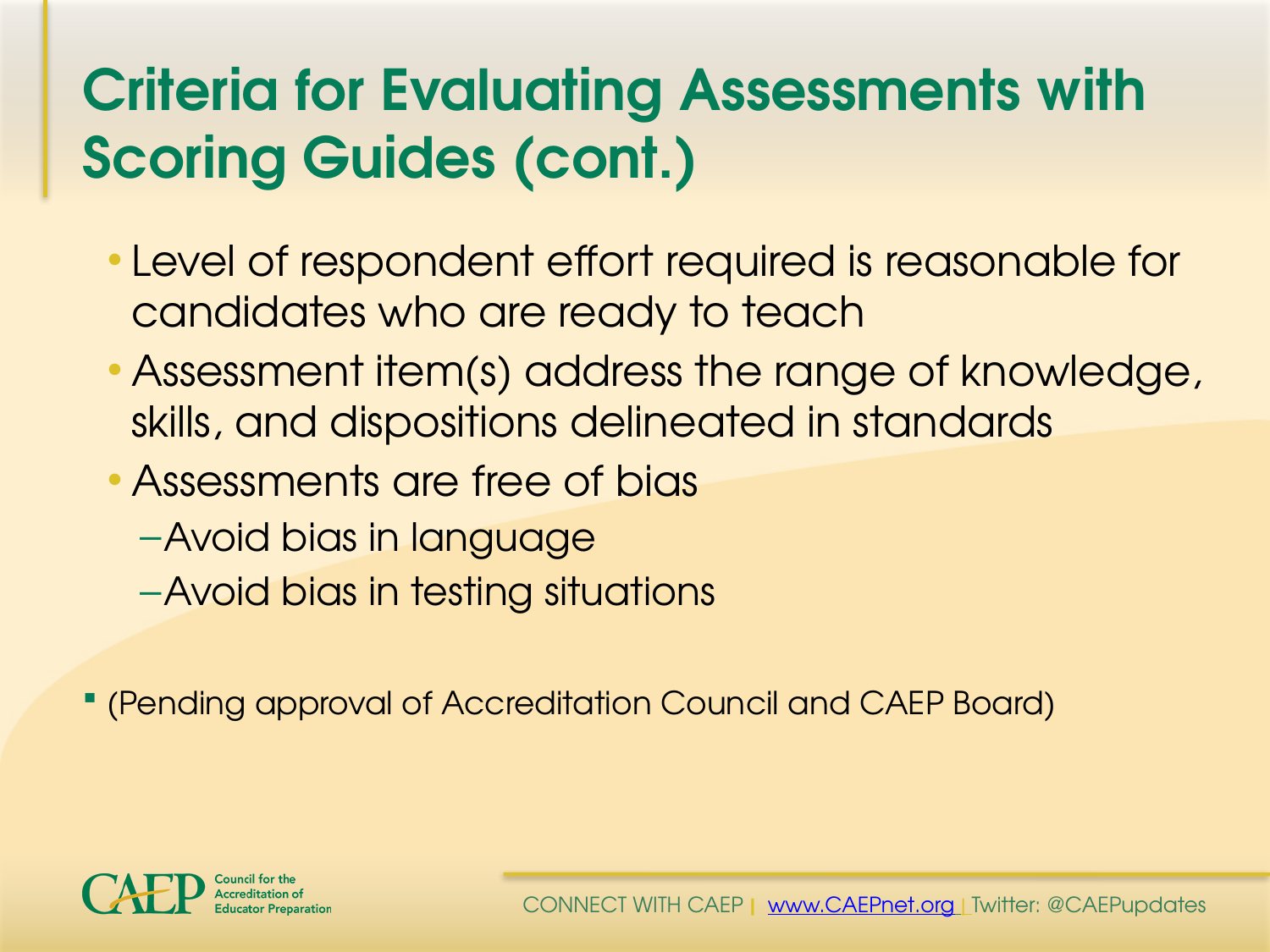

# Criteria for Evaluating Assessments with Scoring Guides (cont.)
Level of respondent effort required is reasonable for candidates who are ready to teach
Assessment item(s) address the range of knowledge, skills, and dispositions delineated in standards
Assessments are free of bias
Avoid bias in language
Avoid bias in testing situations

(Pending approval of Accreditation Council and CAEP Board)